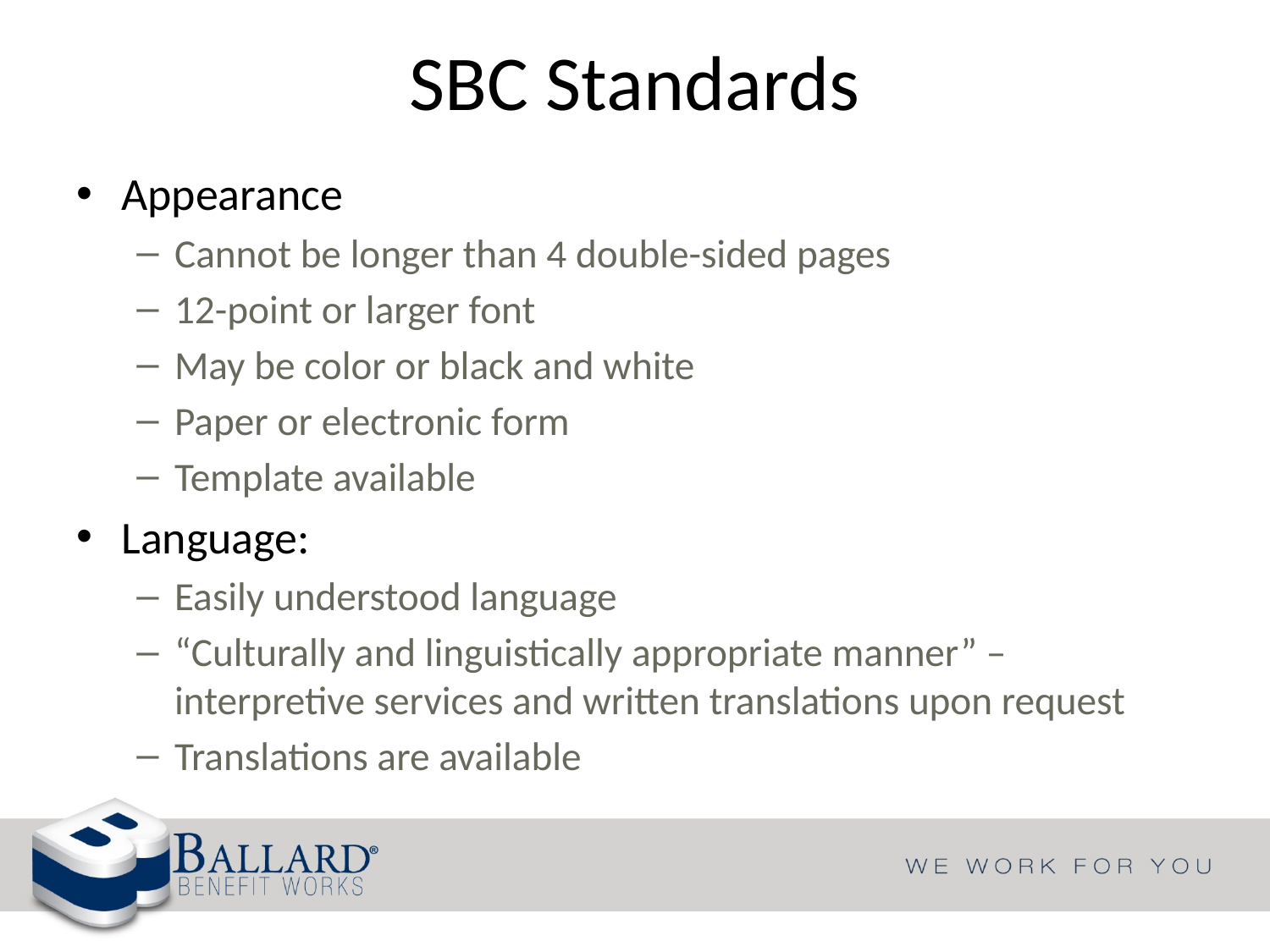

# SBC Standards
Appearance
Cannot be longer than 4 double-sided pages
12-point or larger font
May be color or black and white
Paper or electronic form
Template available
Language:
Easily understood language
“Culturally and linguistically appropriate manner” – interpretive services and written translations upon request
Translations are available